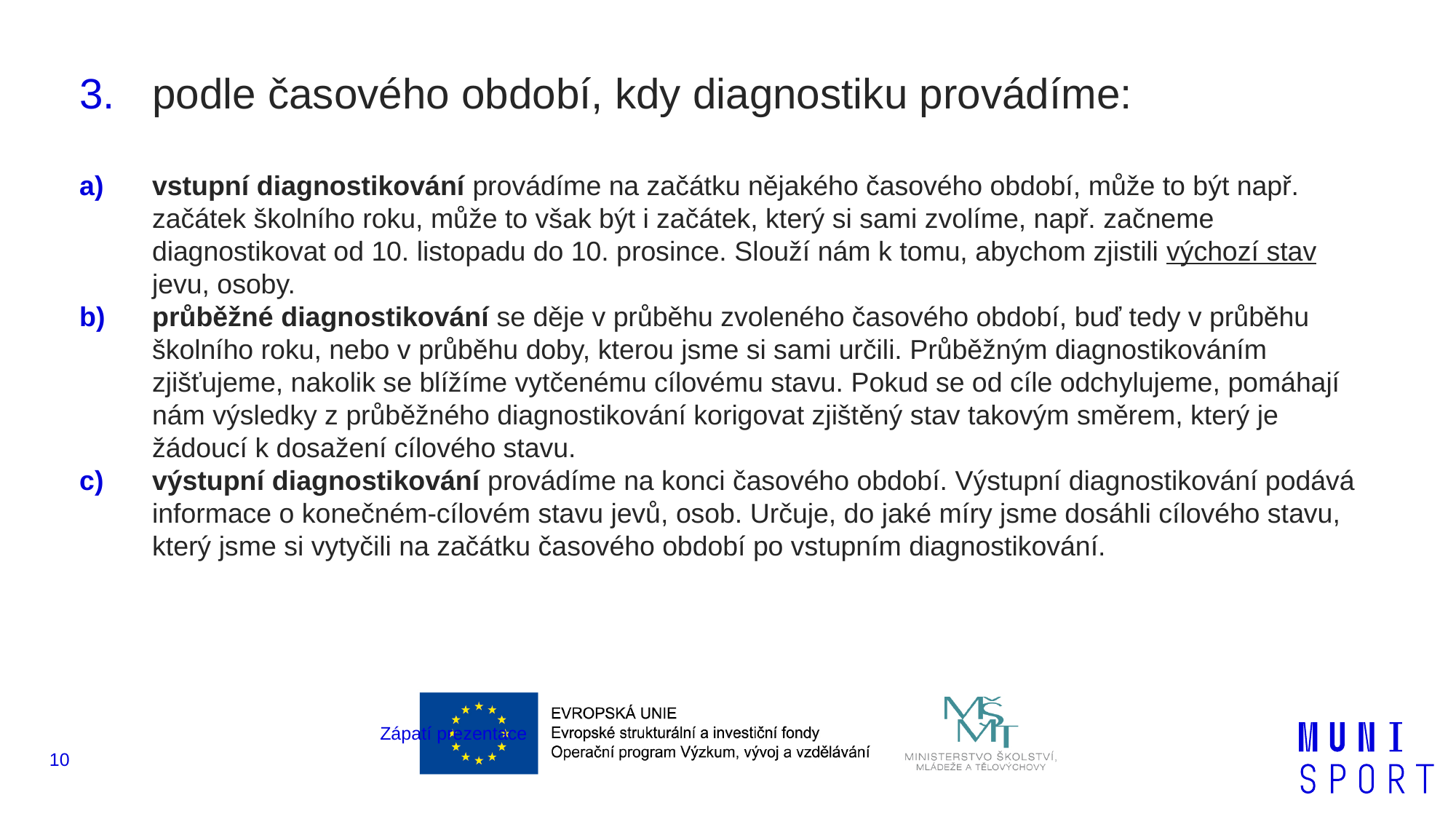

podle časového období, kdy diagnostiku provádíme:

vstupní diagnostikování provádíme na začátku nějakého časového období, může to být např. začátek školního roku, může to však být i začátek, který si sami zvolíme, např. začneme diagnostikovat od 10. listopadu do 10. prosince. Slouží nám k tomu, abychom zjistili výchozí stav jevu, osoby.
průběžné diagnostikování se děje v průběhu zvoleného časového období, buď tedy v průběhu školního roku, nebo v průběhu doby, kterou jsme si sami určili. Průběžným diagnostikováním zjišťujeme, nakolik se blížíme vytčenému cílovému stavu. Pokud se od cíle odchylujeme, pomáhají nám výsledky z průběžného diagnostikování korigovat zjištěný stav takovým směrem, který je žádoucí k dosažení cílového stavu.
výstupní diagnostikování provádíme na konci časového období. Výstupní diagnostikování podává informace o konečném-cílovém stavu jevů, osob. Určuje, do jaké míry jsme dosáhli cílového stavu, který jsme si vytyčili na začátku časového období po vstupním diagnostikování.

Zápatí prezentace
10